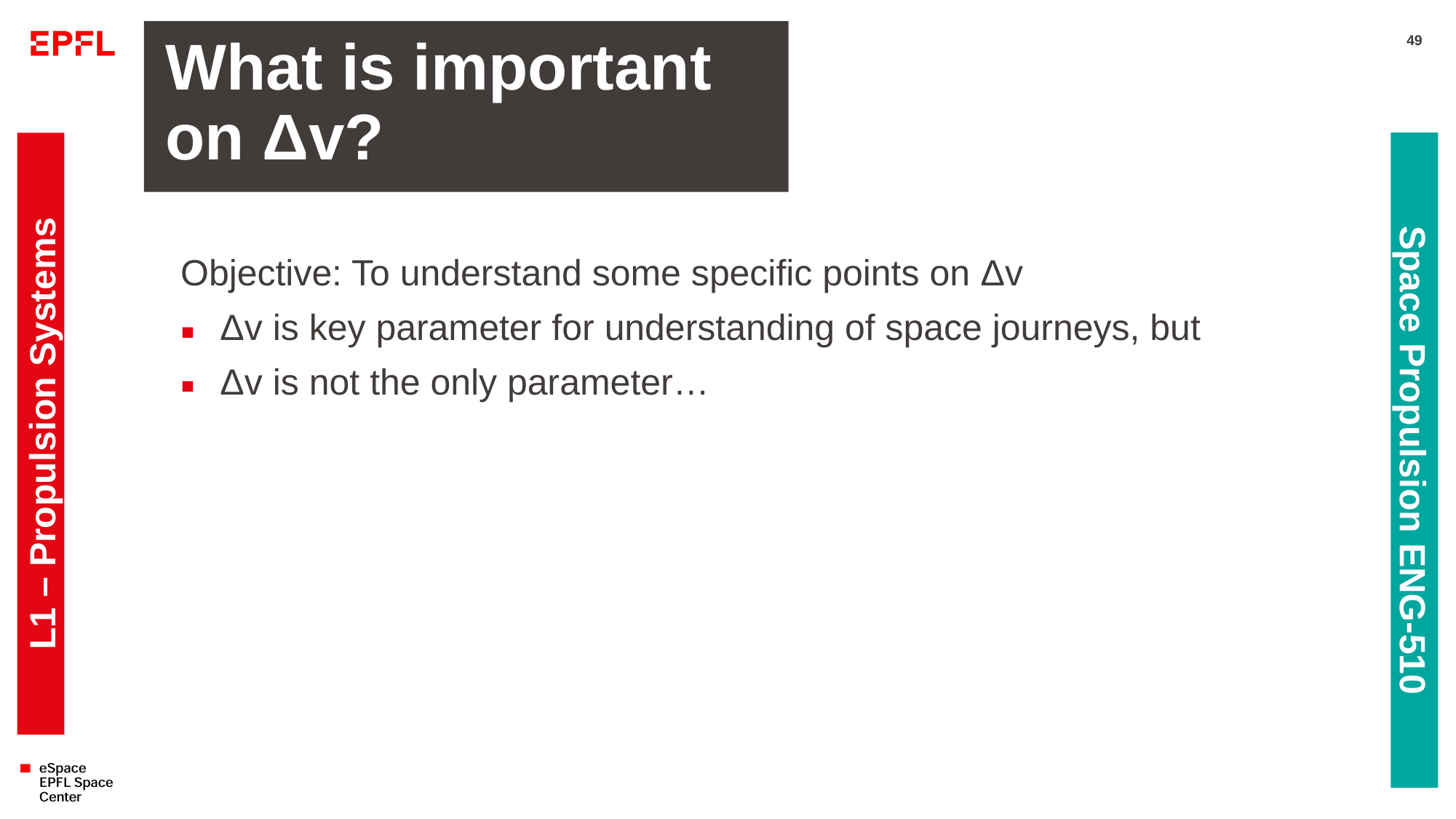

# What is important on Δv?
49
Objective: To understand some specific points on Δv
Δv is key parameter for understanding of space journeys, but
Δv is not the only parameter…
L1 – Propulsion Systems
Space Propulsion ENG-510